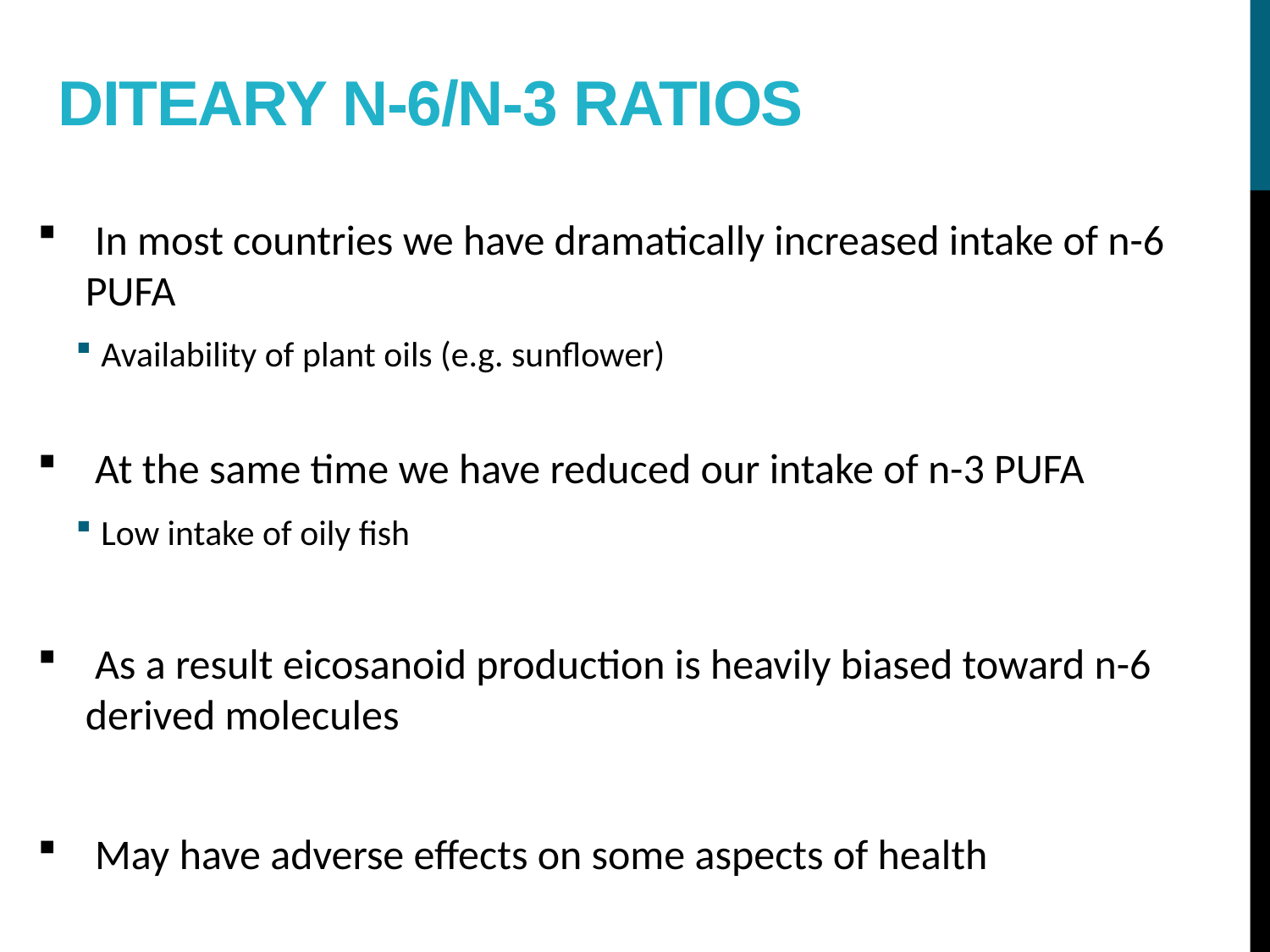

# Diteary n-6/n-3 ratios
 In most countries we have dramatically increased intake of n-6 PUFA
Availability of plant oils (e.g. sunflower)

 At the same time we have reduced our intake of n-3 PUFA
Low intake of oily fish

 As a result eicosanoid production is heavily biased toward n-6 derived molecules

 May have adverse effects on some aspects of health